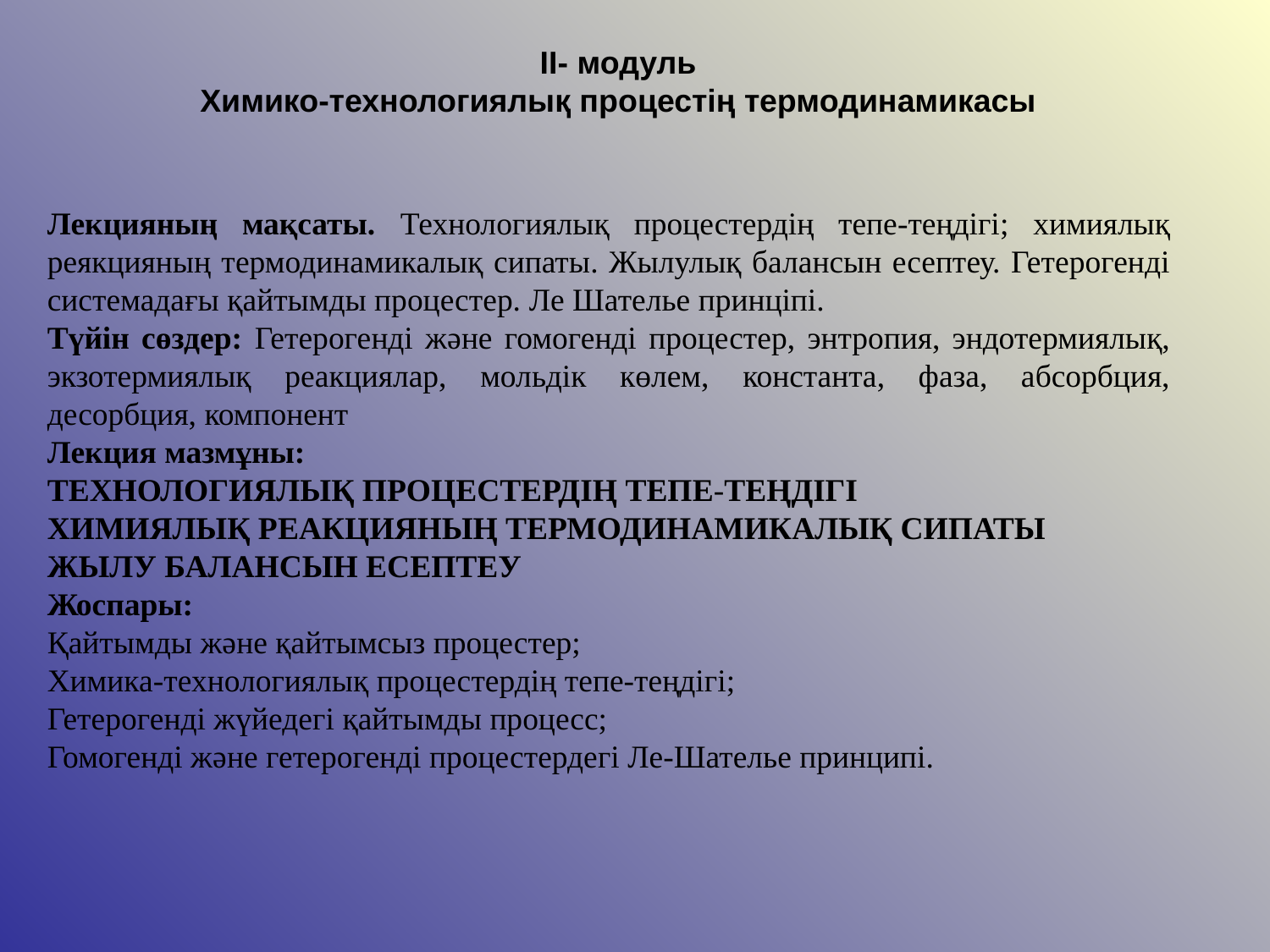

ІІ- модуль
Химико-технологиялық процестің термодинамикасы

Лекцияның мақсаты. Технологиялық процестердің тепе-теңдігі; химиялық реякцияның термодинамикалық сипаты. Жылулық балансын есептеу. Гетерогенді системадағы қайтымды процестер. Ле Шателье принціпі.
Түйін сөздер: Гетерогенді және гомогенді процестер, энтропия, эндотермиялық, экзотермиялық реакциялар, мольдік көлем, константа, фаза, абсорбция, десорбция, компонент
Лекция мазмұны:
ТЕХНОЛОГИЯЛЫҚ ПРОЦЕСТЕРДІҢ ТЕПЕ-ТЕҢДІГІ
ХИМИЯЛЫҚ РЕАКЦИЯНЫҢ ТЕРМОДИНАМИКАЛЫҚ СИПАТЫ
ЖЫЛУ БАЛАНСЫН ЕСЕПТЕУ
Жоспары:
Қайтымды және қайтымсыз процестер;
Химика-технологиялық процестердің тепе-теңдігі;
Гетерогенді жүйедегі қайтымды процесс;
Гомогенді және гетерогенді процестердегі Ле-Шателье принципі.